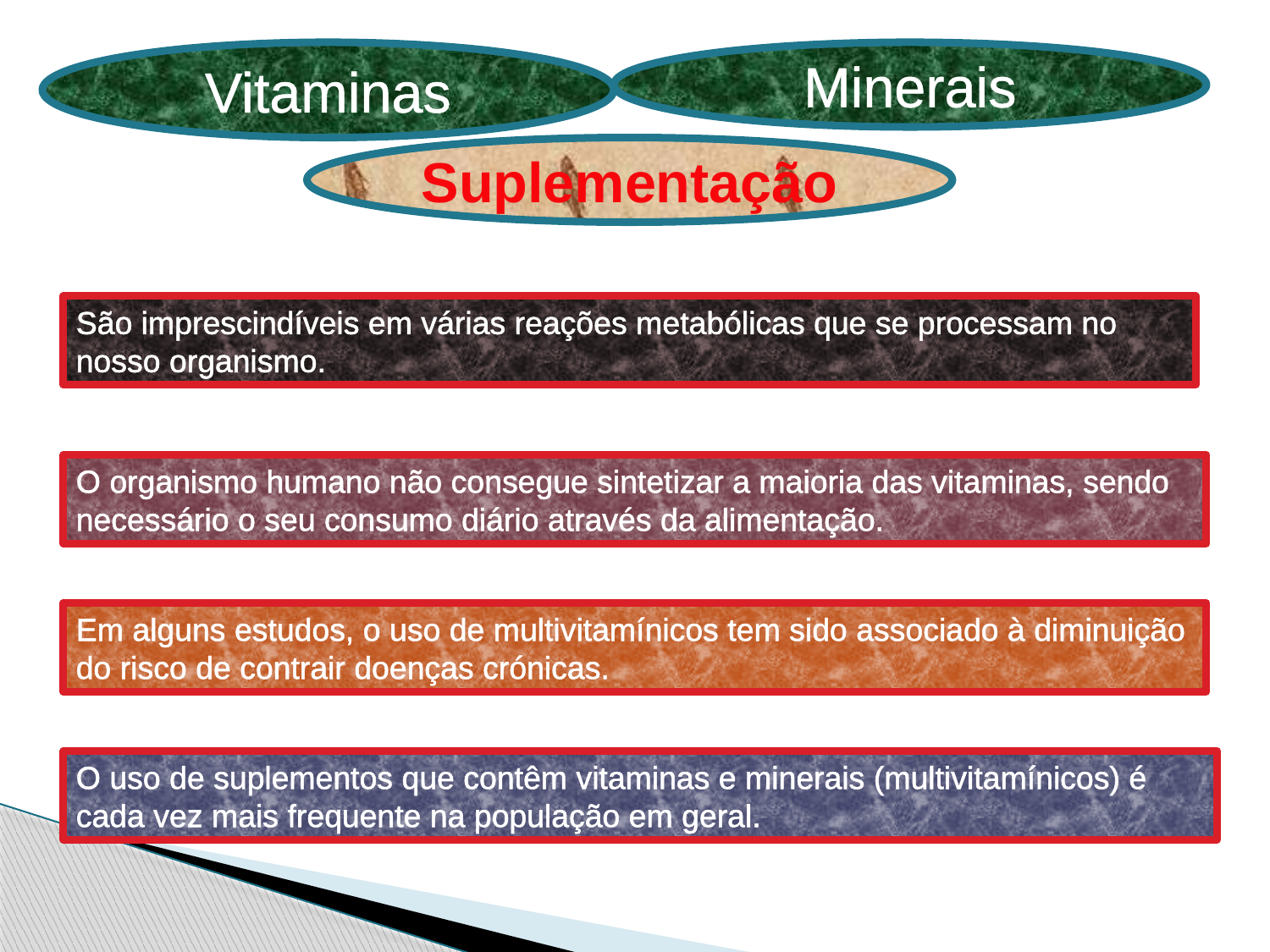

Vitaminas
Minerais
Suplementação
São imprescindíveis em várias reações metabólicas que se processam no nosso organismo.
O organismo humano não consegue sintetizar a maioria das vitaminas, sendo necessário o seu consumo diário através da alimentação.
Em alguns estudos, o uso de multivitamínicos tem sido associado à diminuição do risco de contrair doenças crónicas.
O uso de suplementos que contêm vitaminas e minerais (multivitamínicos) é cada vez mais frequente na população em geral.